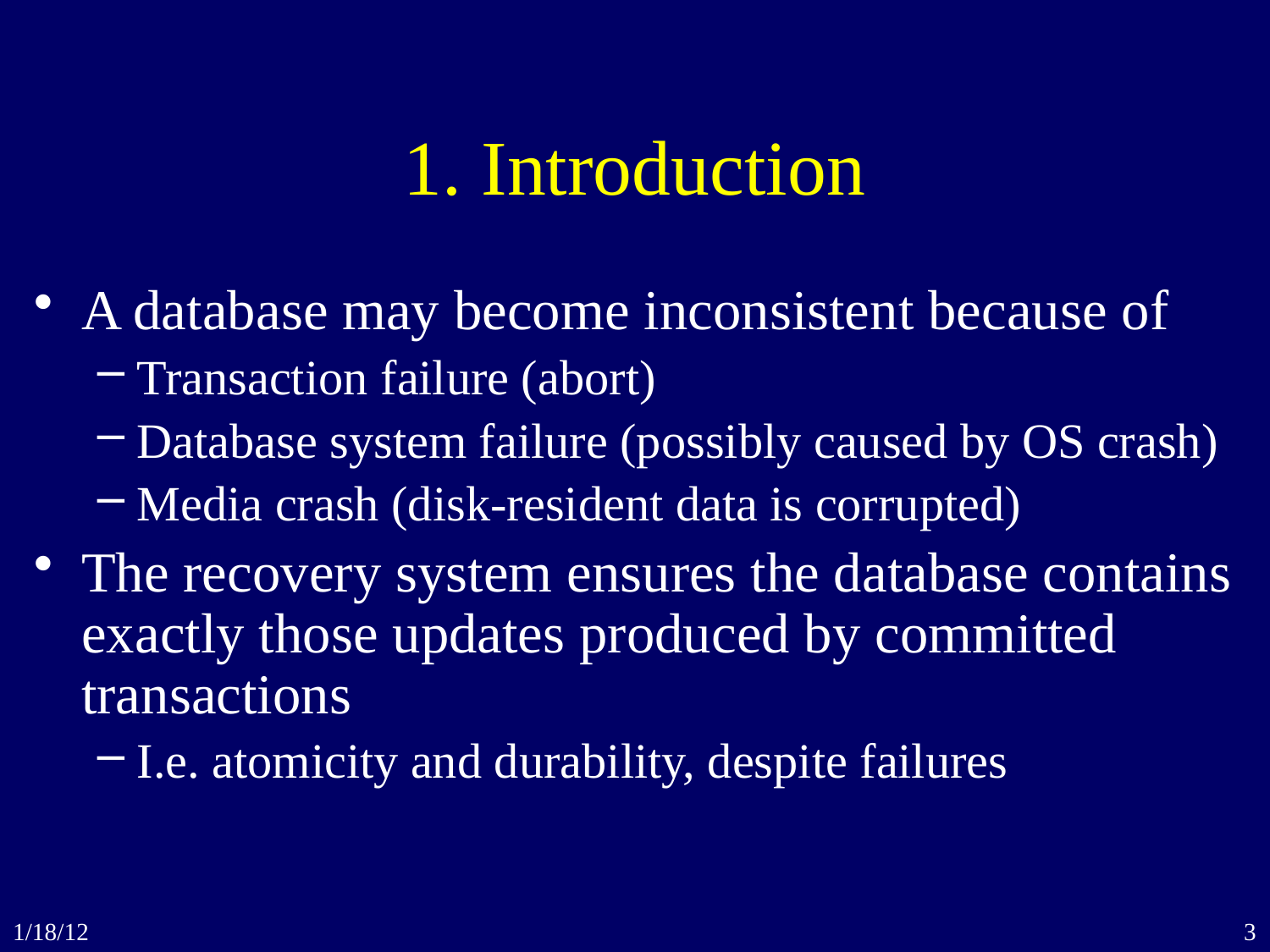

# 1. Introduction
A database may become inconsistent because of
Transaction failure (abort)
Database system failure (possibly caused by OS crash)
Media crash (disk-resident data is corrupted)
The recovery system ensures the database contains exactly those updates produced by committed transactions
I.e. atomicity and durability, despite failures
1/18/12
3